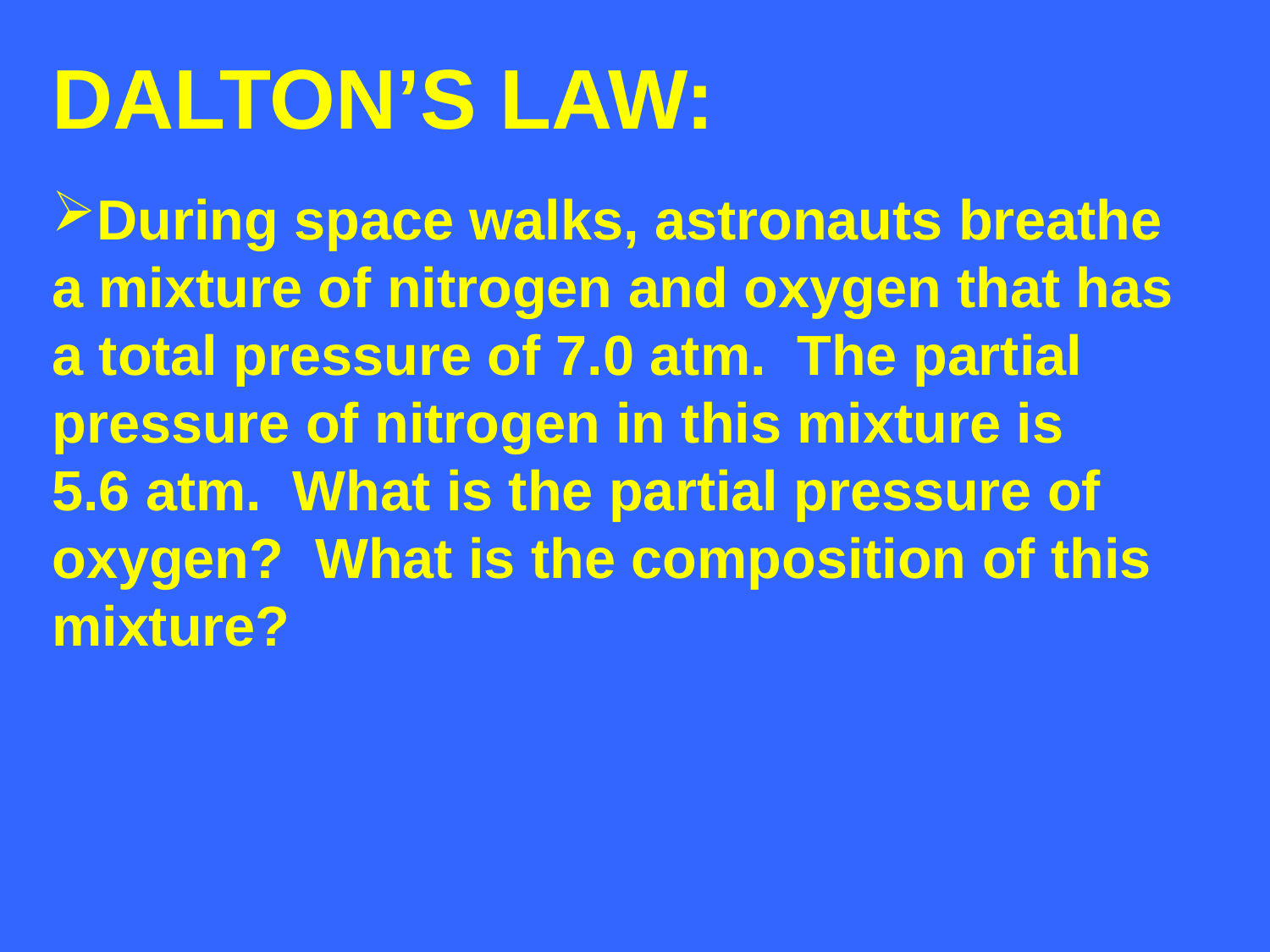

DALTON’S LAW:

During space walks, astronauts breathe
a mixture of nitrogen and oxygen that has
a total pressure of 7.0 atm.  The partial
pressure of nitrogen in this mixture is
5.6 atm.  What is the partial pressure of
oxygen?  What is the composition of this
mixture?